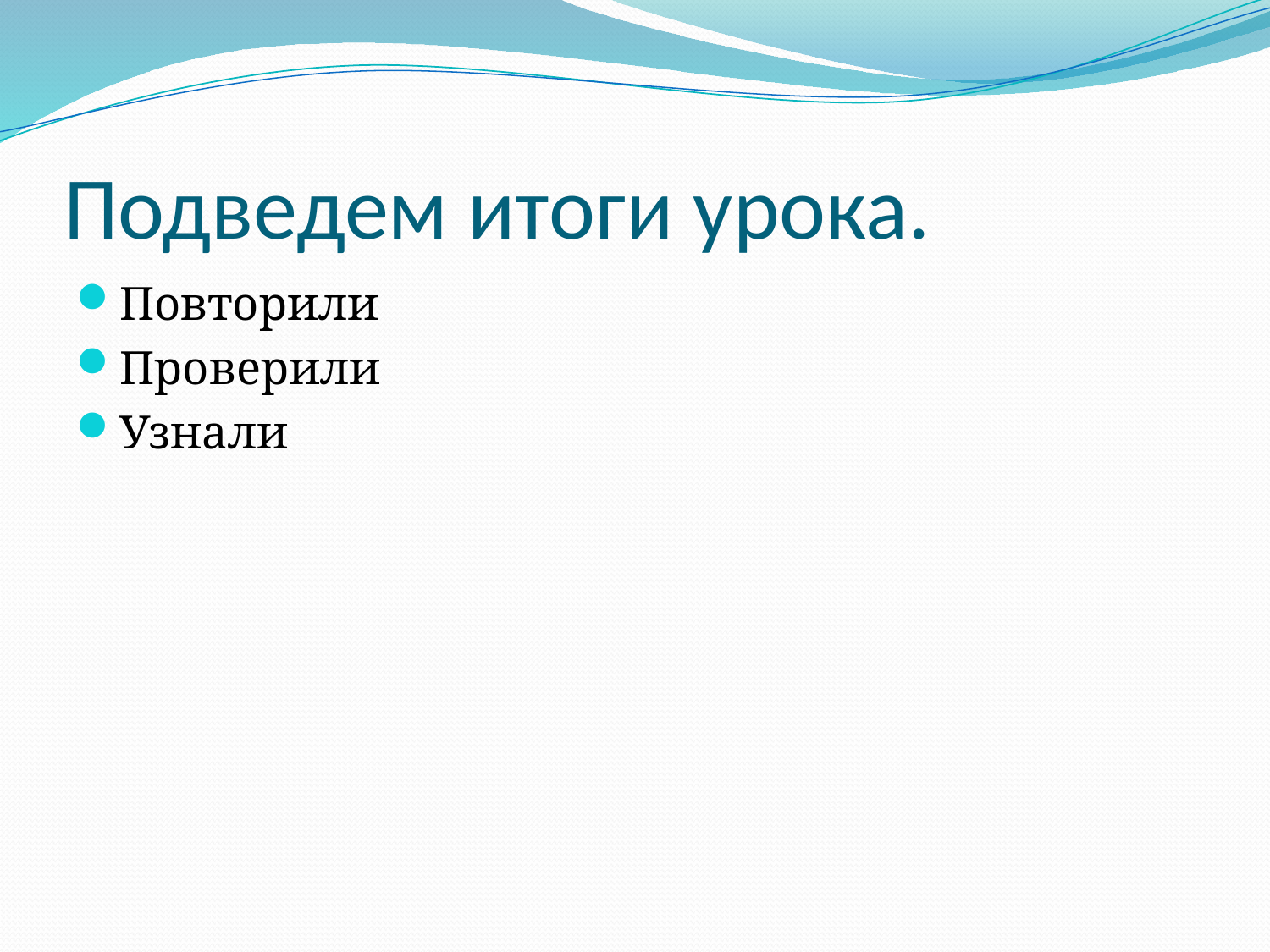

# Подведем итоги урока.
Повторили
Проверили
Узнали